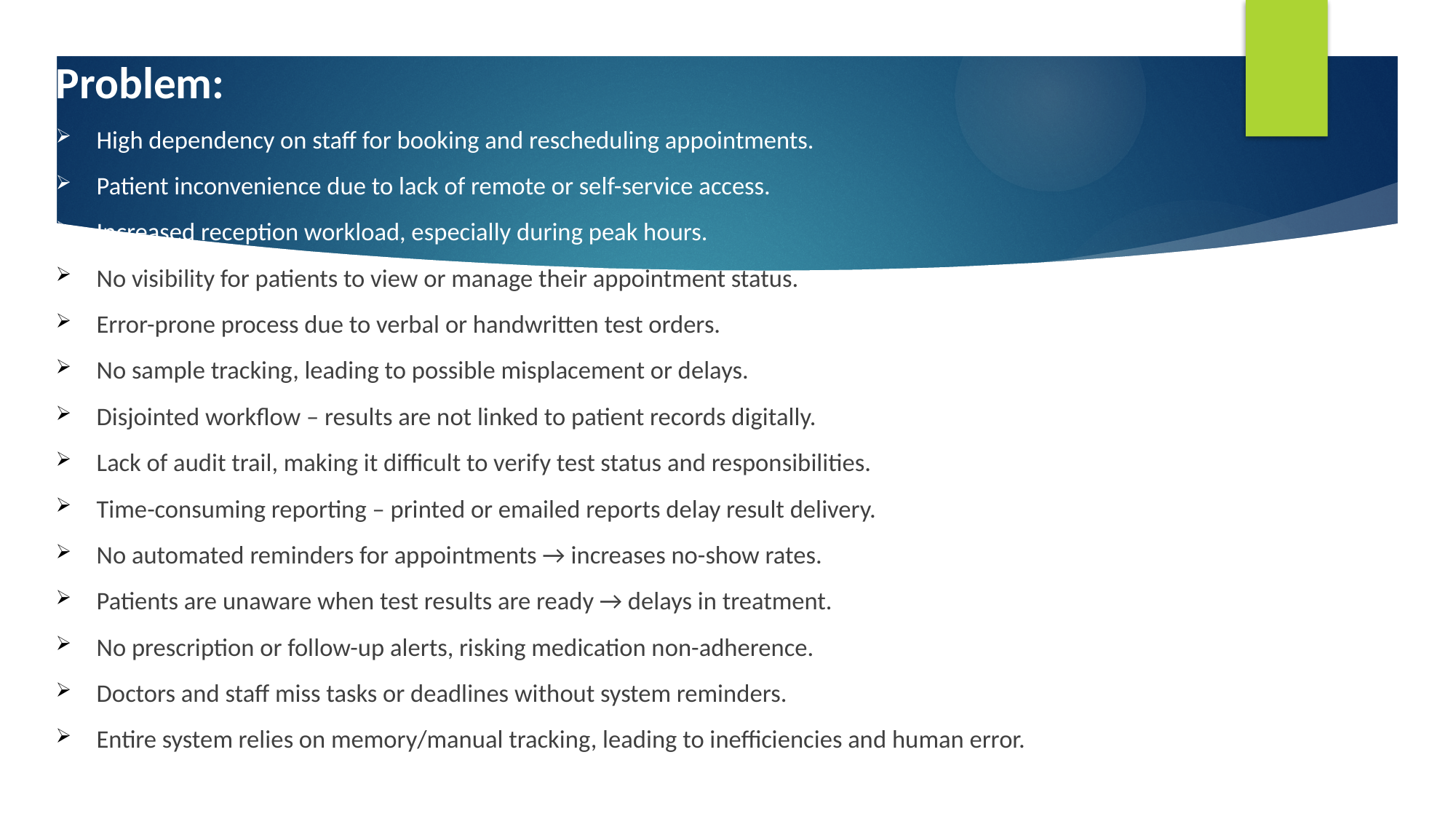

Problem:
High dependency on staff for booking and rescheduling appointments.
Patient inconvenience due to lack of remote or self-service access.
Increased reception workload, especially during peak hours.
No visibility for patients to view or manage their appointment status.
Error-prone process due to verbal or handwritten test orders.
No sample tracking, leading to possible misplacement or delays.
Disjointed workflow – results are not linked to patient records digitally.
Lack of audit trail, making it difficult to verify test status and responsibilities.
Time-consuming reporting – printed or emailed reports delay result delivery.
No automated reminders for appointments → increases no-show rates.
Patients are unaware when test results are ready → delays in treatment.
No prescription or follow-up alerts, risking medication non-adherence.
Doctors and staff miss tasks or deadlines without system reminders.
Entire system relies on memory/manual tracking, leading to inefficiencies and human error.